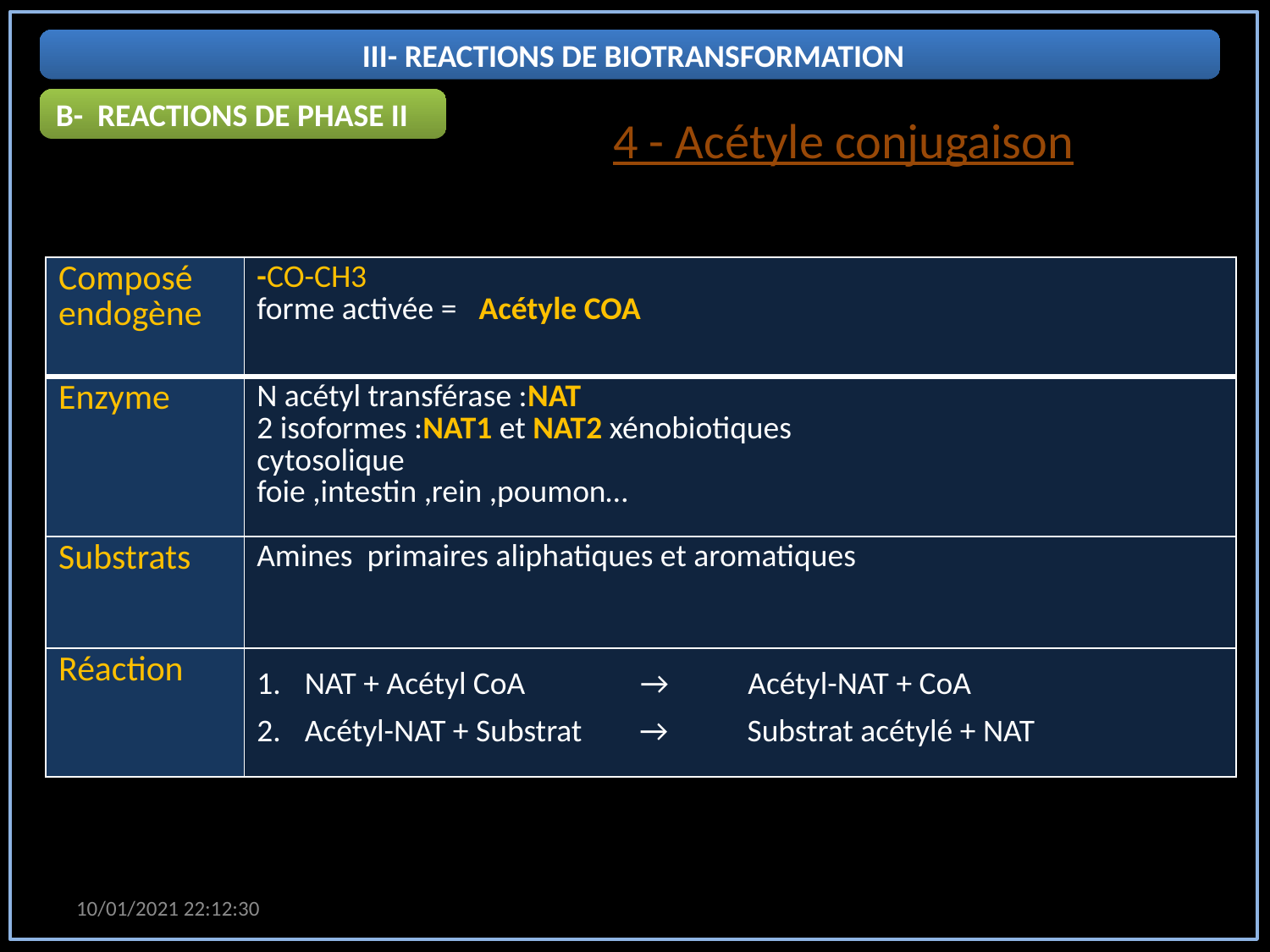

III- REACTIONS DE BIOTRANSFORMATION
B-  REACTIONS DE PHASE II
4 - Acétyle conjugaison
| Composé endogène | -CO-CH3 forme activée = Acétyle COA |
| --- | --- |
| Enzyme | N acétyl transférase :NAT 2 isoformes :NAT1 et NAT2 xénobiotiques cytosolique foie ,intestin ,rein ,poumon… |
| Substrats | Amines primaires aliphatiques et aromatiques |
| Réaction | NAT + Acétyl CoA → Acétyl-NAT + CoA Acétyl-NAT + Substrat → Substrat acétylé + NAT |
10/01/2021 22:12:30
23